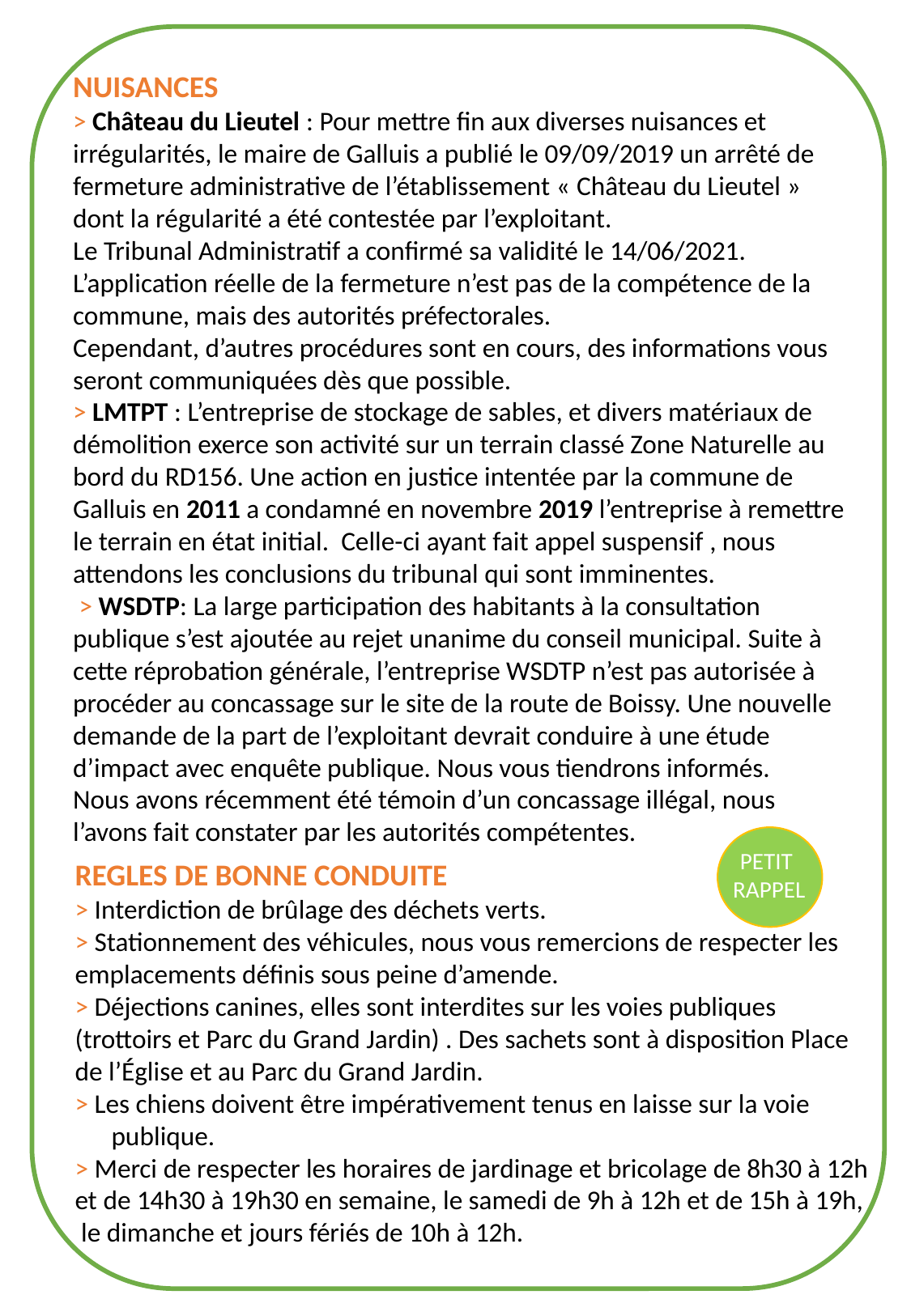

NUISANCES
> Château du Lieutel : Pour mettre fin aux diverses nuisances et irrégularités, le maire de Galluis a publié le 09/09/2019 un arrêté de fermeture administrative de l’établissement « Château du Lieutel » dont la régularité a été contestée par l’exploitant.
Le Tribunal Administratif a confirmé sa validité le 14/06/2021.
L’application réelle de la fermeture n’est pas de la compétence de la commune, mais des autorités préfectorales.
Cependant, d’autres procédures sont en cours, des informations vous seront communiquées dès que possible.
> LMTPT : L’entreprise de stockage de sables, et divers matériaux de démolition exerce son activité sur un terrain classé Zone Naturelle au bord du RD156. Une action en justice intentée par la commune de Galluis en 2011 a condamné en novembre 2019 l’entreprise à remettre le terrain en état initial.  Celle-ci ayant fait appel suspensif , nous attendons les conclusions du tribunal qui sont imminentes.
 > WSDTP: La large participation des habitants à la consultation publique s’est ajoutée au rejet unanime du conseil municipal. Suite à cette réprobation générale, l’entreprise WSDTP n’est pas autorisée à procéder au concassage sur le site de la route de Boissy. Une nouvelle demande de la part de l’exploitant devrait conduire à une étude d’impact avec enquête publique. Nous vous tiendrons informés.
Nous avons récemment été témoin d’un concassage illégal, nous l’avons fait constater par les autorités compétentes.

PETIT
RAPPEL
REGLES DE BONNE CONDUITE
> Interdiction de brûlage des déchets verts.
> Stationnement des véhicules, nous vous remercions de respecter les emplacements définis sous peine d’amende.
> Déjections canines, elles sont interdites sur les voies publiques (trottoirs et Parc du Grand Jardin) . Des sachets sont à disposition Place de l’Église et au Parc du Grand Jardin.
> Les chiens doivent être impérativement tenus en laisse sur la voie                 publique.
> Merci de respecter les horaires de jardinage et bricolage de 8h30 à 12h et de 14h30 à 19h30 en semaine, le samedi de 9h à 12h et de 15h à 19h,   le dimanche et jours fériés de 10h à 12h.